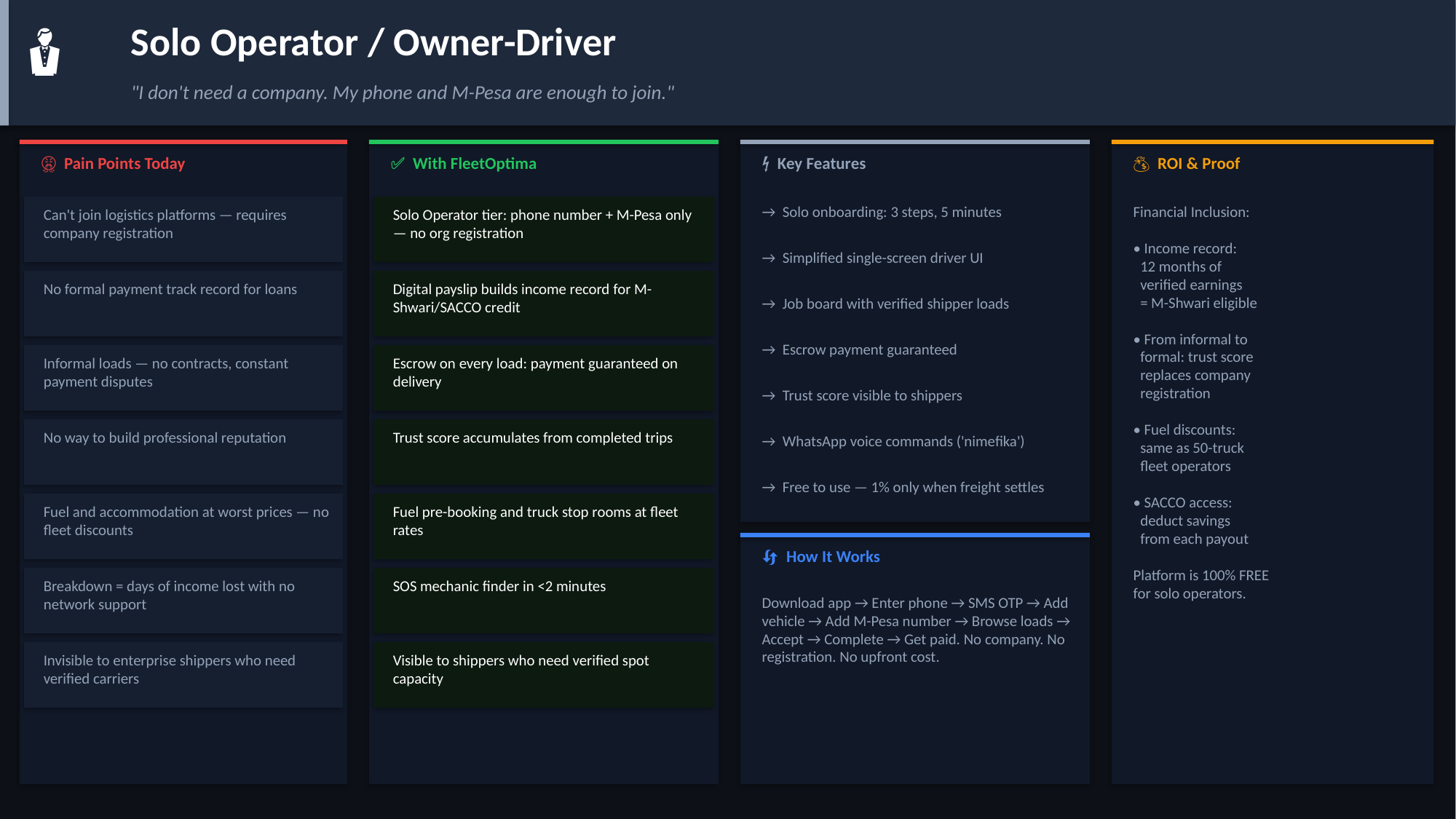

🤵
Solo Operator / Owner-Driver
"I don't need a company. My phone and M-Pesa are enough to join."

😤  Pain Points Today
✅  With FleetOptima
⚡  Key Features
💰  ROI & Proof

→  Solo onboarding: 3 steps, 5 minutes
Financial Inclusion:

• Income record:
  12 months of
  verified earnings
  = M-Shwari eligible

• From informal to
  formal: trust score
  replaces company
  registration

• Fuel discounts:
  same as 50-truck
  fleet operators

• SACCO access:
  deduct savings
  from each payout

Platform is 100% FREE
for solo operators.
Can't join logistics platforms — requires company registration
Solo Operator tier: phone number + M-Pesa only — no org registration
→  Simplified single-screen driver UI

No formal payment track record for loans
Digital payslip builds income record for M-Shwari/SACCO credit
→  Job board with verified shipper loads
→  Escrow payment guaranteed

Informal loads — no contracts, constant payment disputes
Escrow on every load: payment guaranteed on delivery
→  Trust score visible to shippers

No way to build professional reputation
Trust score accumulates from completed trips
→  WhatsApp voice commands ('nimefika')
→  Free to use — 1% only when freight settles

Fuel and accommodation at worst prices — no fleet discounts
Fuel pre-booking and truck stop rooms at fleet rates

🔄  How It Works

Breakdown = days of income lost with no network support
SOS mechanic finder in <2 minutes
Download app → Enter phone → SMS OTP → Add vehicle → Add M-Pesa number → Browse loads → Accept → Complete → Get paid. No company. No registration. No upfront cost.

Invisible to enterprise shippers who need verified carriers
Visible to shippers who need verified spot capacity